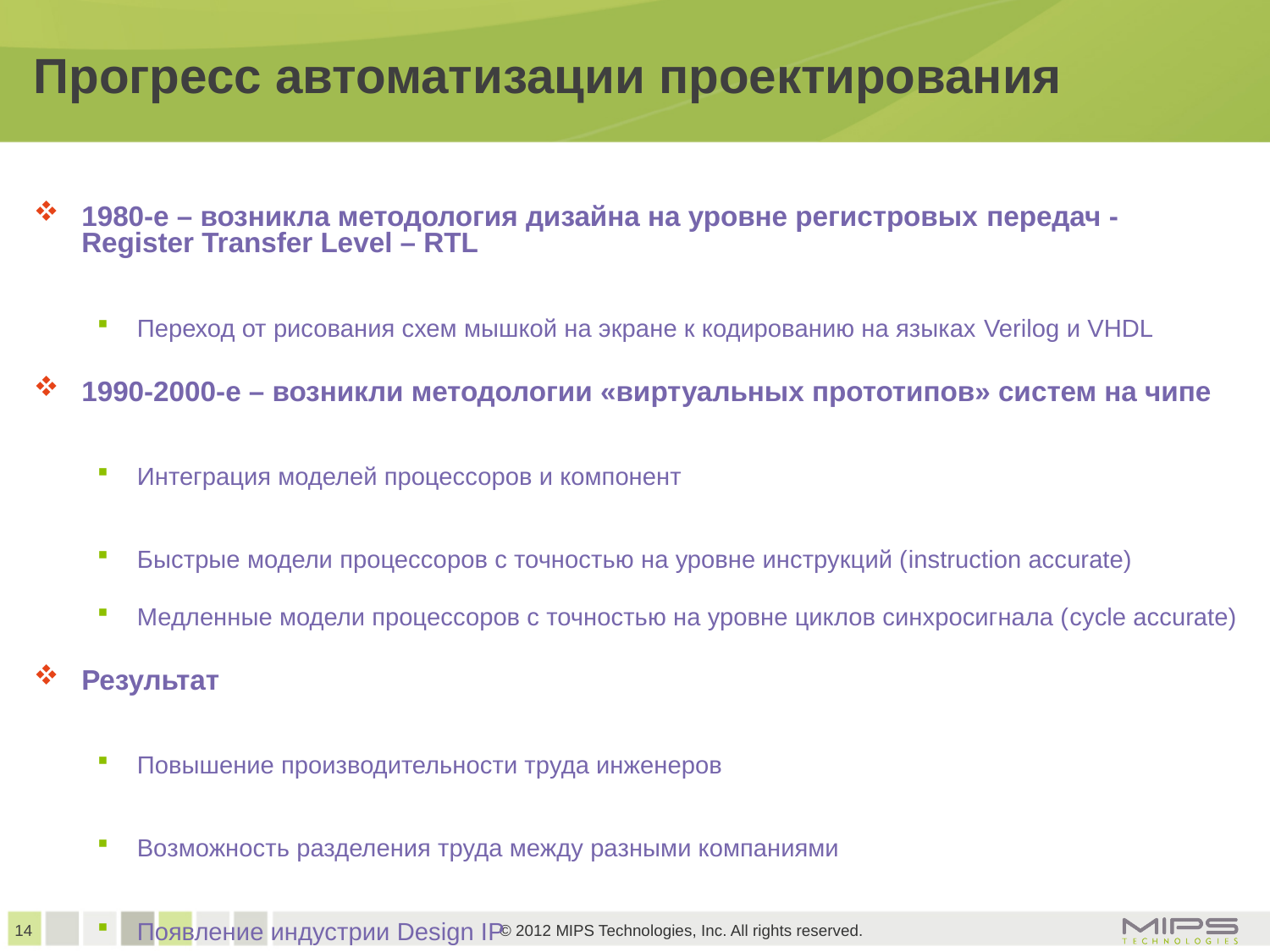

# Прогресс автоматизации проектирования

1980-е – возникла методология дизайна на уровне регистровых передач - Register Transfer Level – RTL

Переход от рисования схем мышкой на экране к кодированию на языках Verilog и VHDL

1990-2000-е – возникли методологии «виртуальных прототипов» систем на чипе

Интеграция моделей процессоров и компонент

Быстрые модели процессоров с точностью на уровне инструкций (instruction accurate)

Медленные модели процессоров с точностью на уровне циклов синхросигнала (cycle accurate)

Результат

Повышение производительности труда инженеров

Возможность разделения труда между разными компаниями

Появление индустрии Design IP